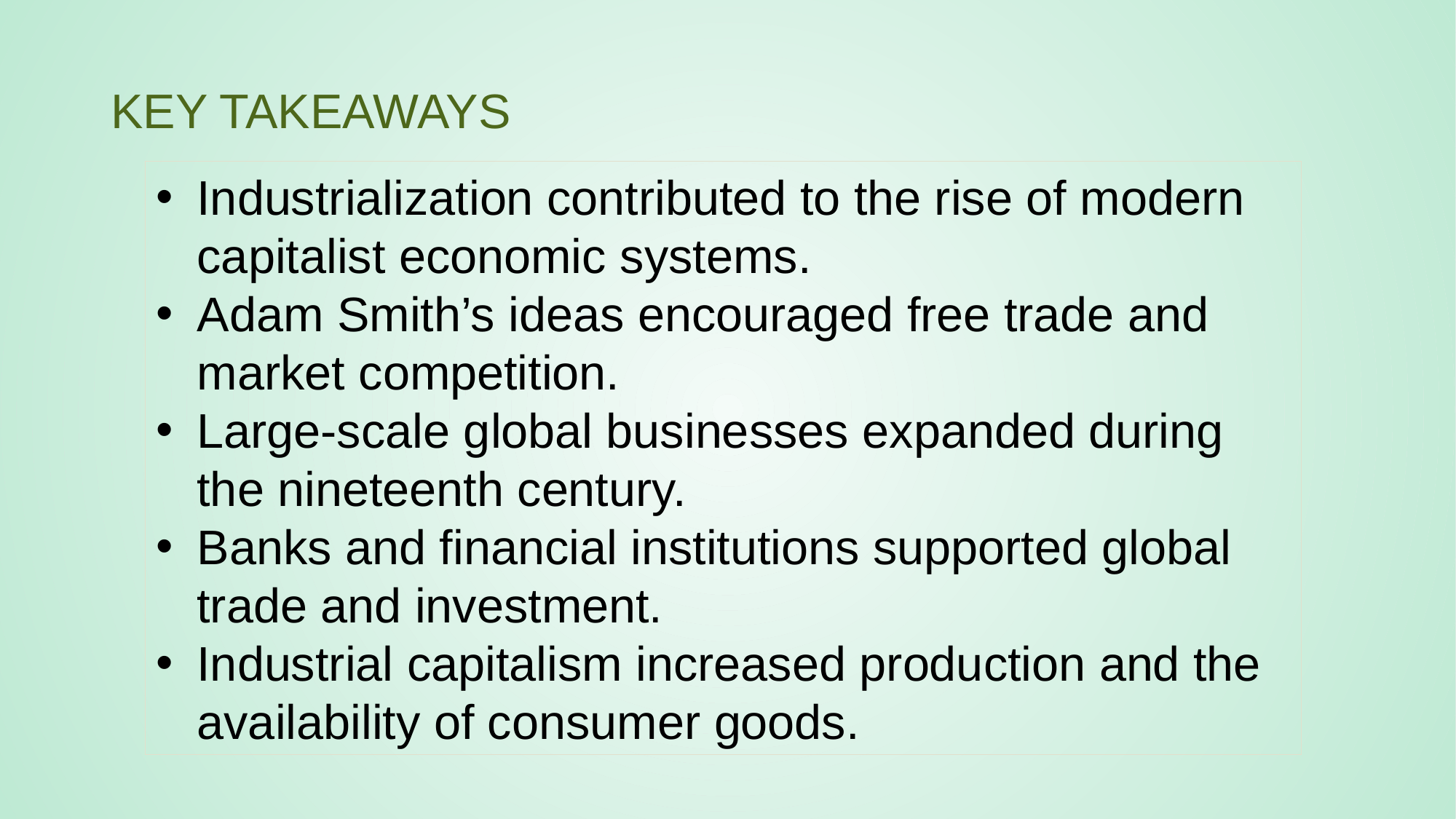

# Key Takeaways
Industrialization contributed to the rise of modern capitalist economic systems.
Adam Smith’s ideas encouraged free trade and market competition.
Large-scale global businesses expanded during the nineteenth century.
Banks and financial institutions supported global trade and investment.
Industrial capitalism increased production and the availability of consumer goods.